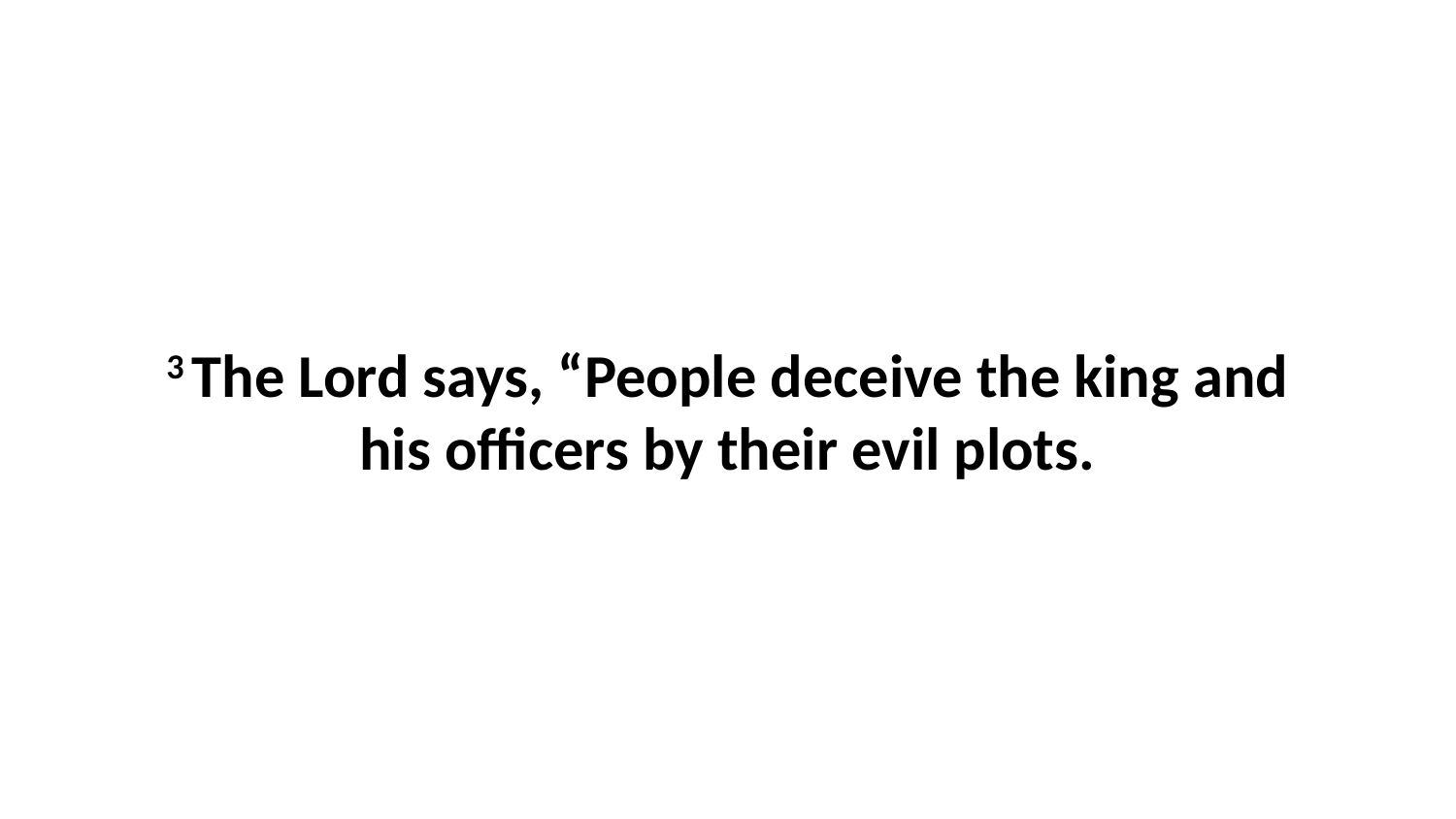

3 The Lord says, “People deceive the king and his officers by their evil plots.